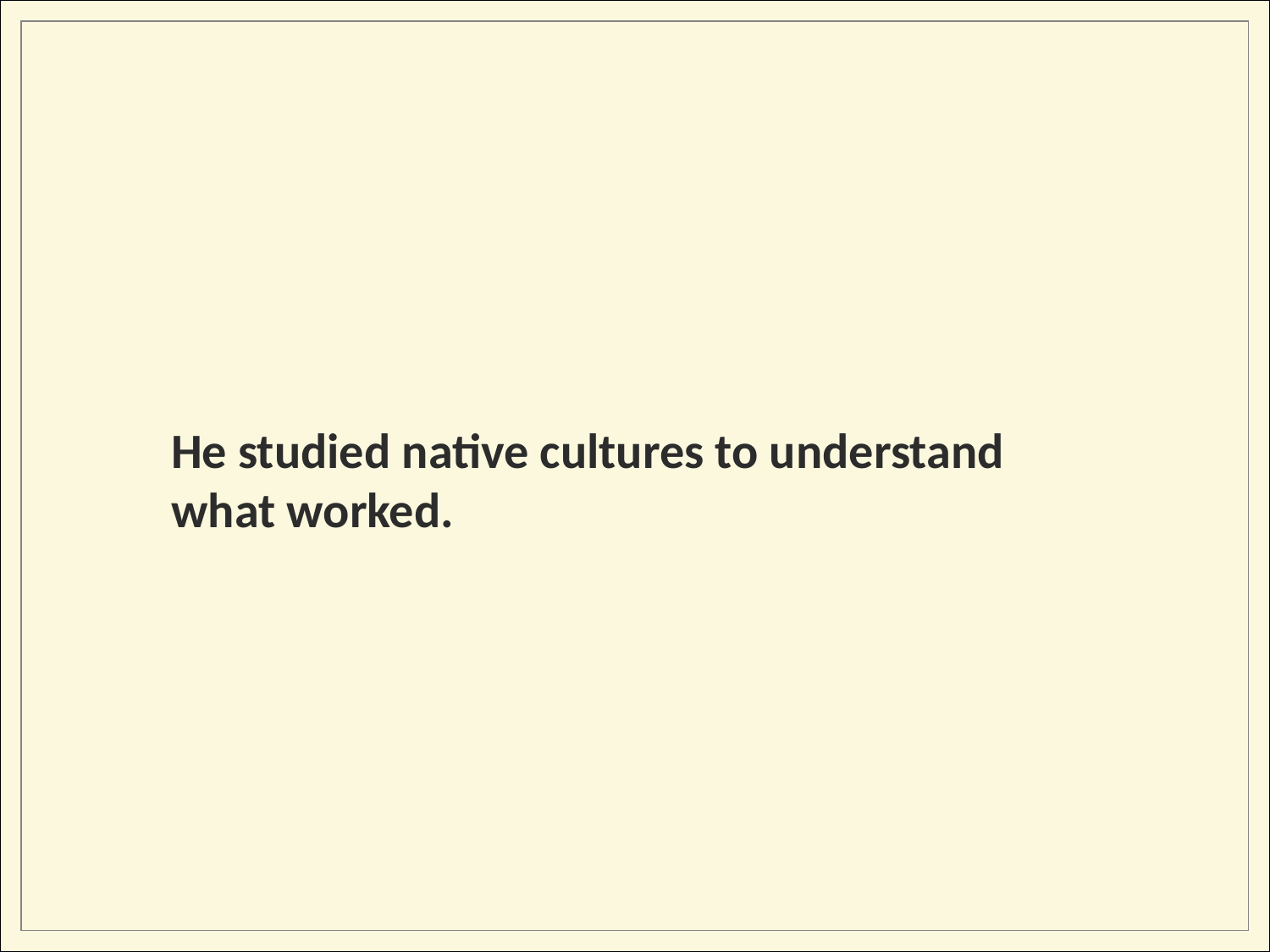

He studied native cultures to understand what worked.